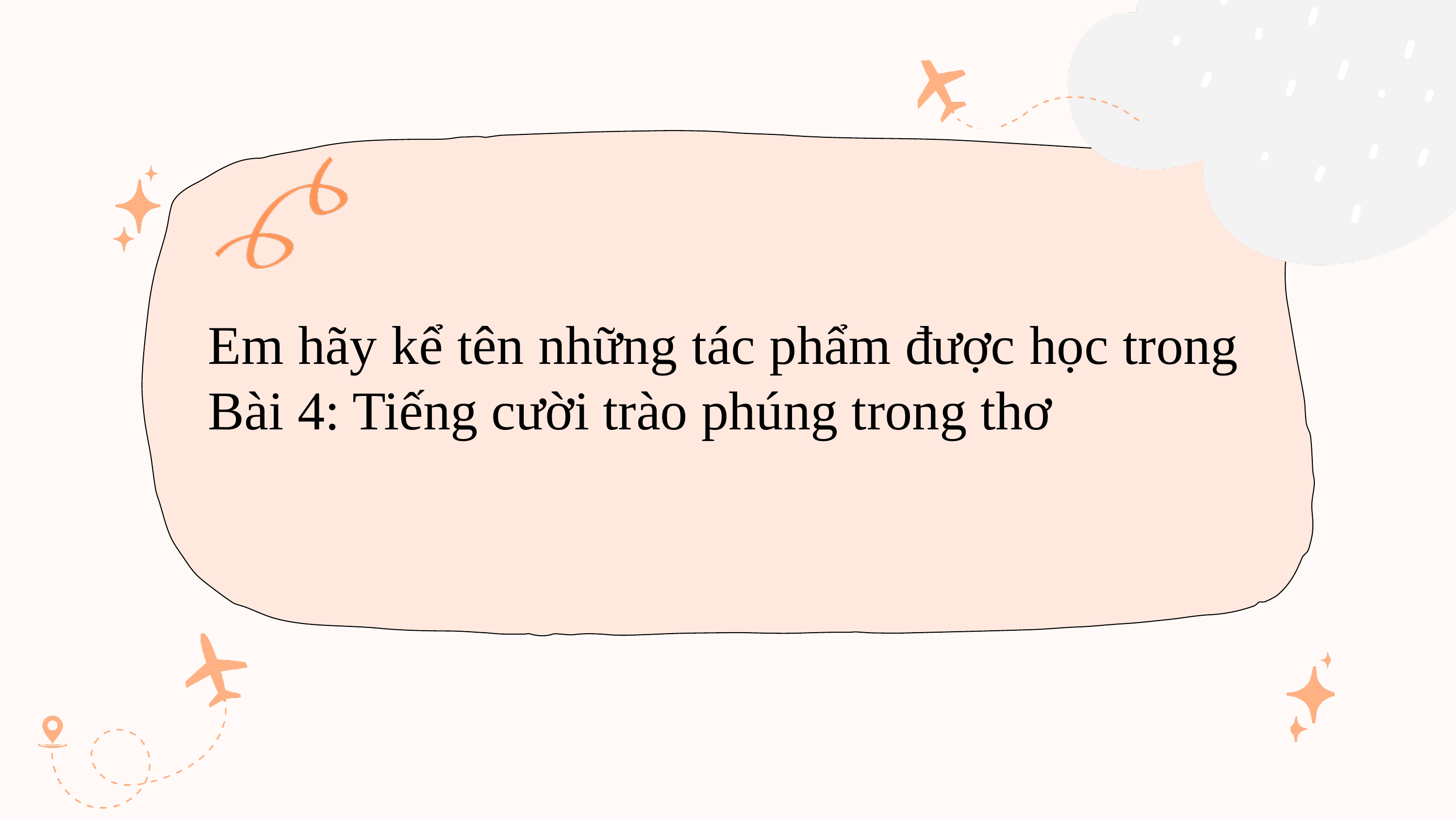

Em hãy kể tên những tác phẩm được học trong Bài 4: Tiếng cười trào phúng trong thơ